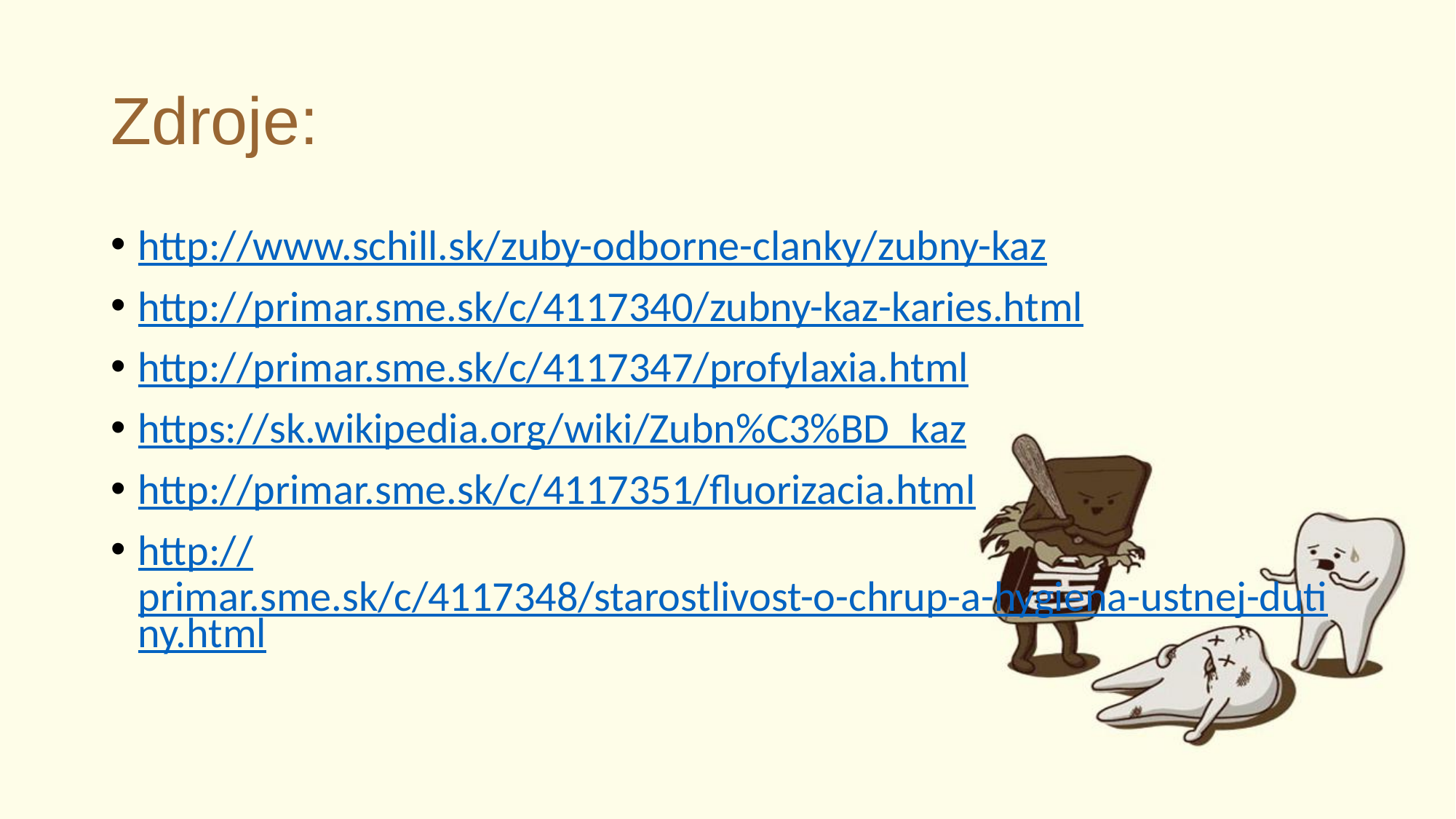

# Zdroje:
http://www.schill.sk/zuby-odborne-clanky/zubny-kaz
http://primar.sme.sk/c/4117340/zubny-kaz-karies.html
http://primar.sme.sk/c/4117347/profylaxia.html
https://sk.wikipedia.org/wiki/Zubn%C3%BD_kaz
http://primar.sme.sk/c/4117351/fluorizacia.html
http://primar.sme.sk/c/4117348/starostlivost-o-chrup-a-hygiena-ustnej-dutiny.html